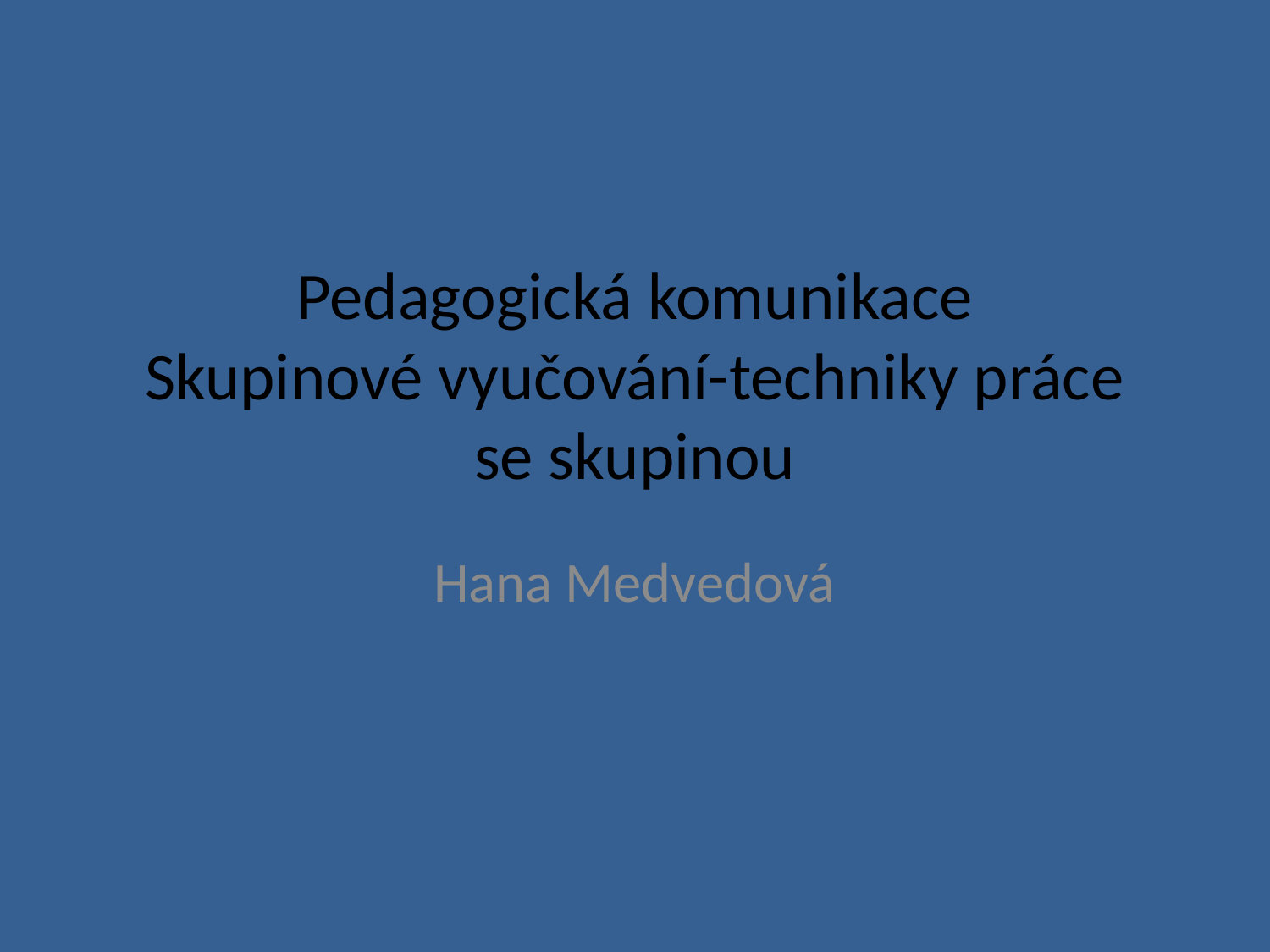

# Pedagogická komunikace Skupinové vyučování-techniky práce se skupinou
Hana Medvedová